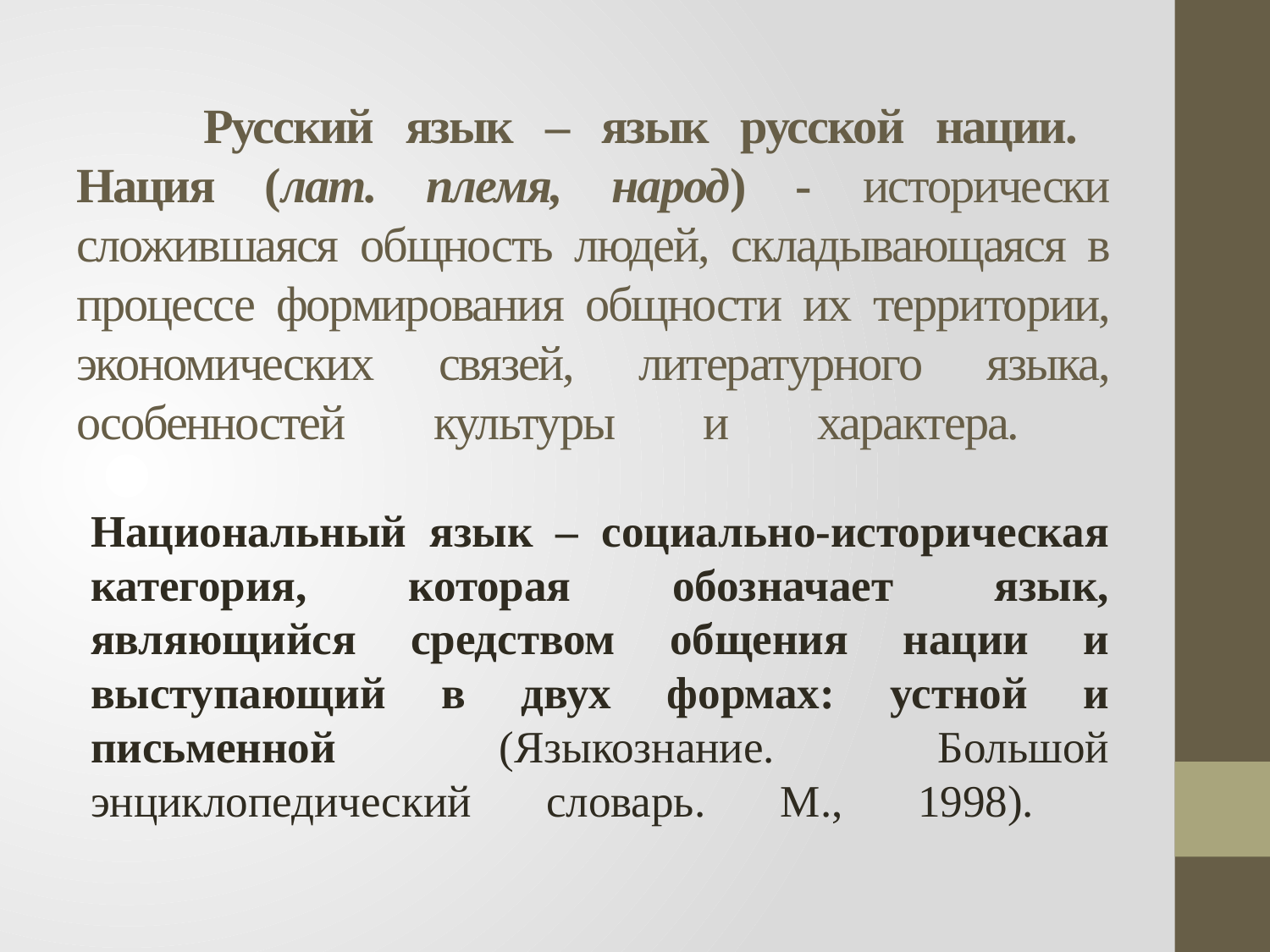

# Русский язык – язык русской нации.  Нация (лат. племя, народ) - исторически сложившаяся общность людей, складывающаяся в процессе формирования общности их территории, экономических связей, литературного языка, особенностей культуры и характера.
	Национальный язык – социально-историческая категория, которая обозначает язык, являющийся средством общения нации и выступающий в двух формах: устной и письменной (Языкознание. Большой энциклопедический словарь. М., 1998).